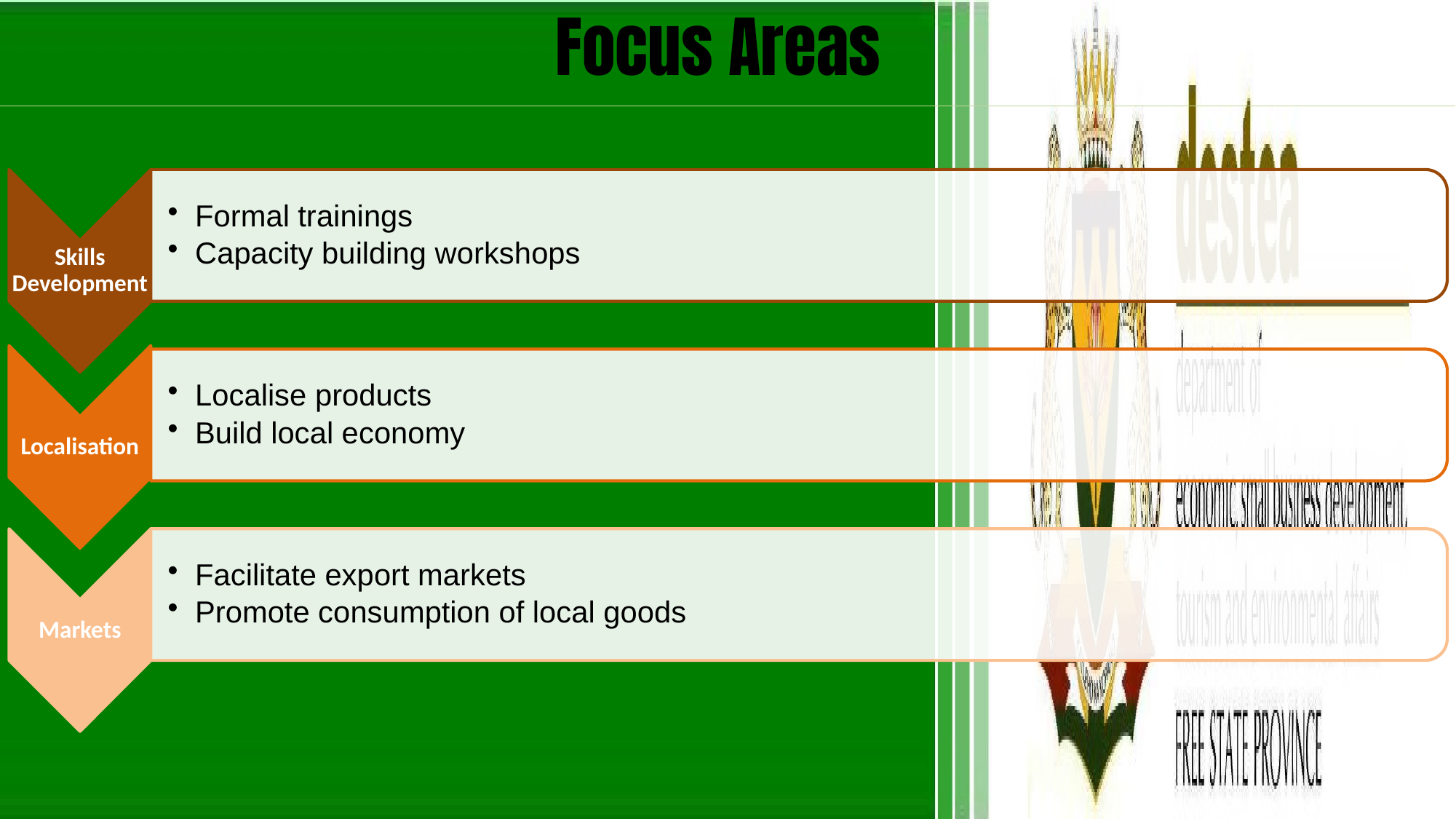

# Focus Areas
Skills Development
Formal trainings
Capacity building workshops
Localisation
Localise products
Build local economy
Markets
Facilitate export markets
Promote consumption of local goods